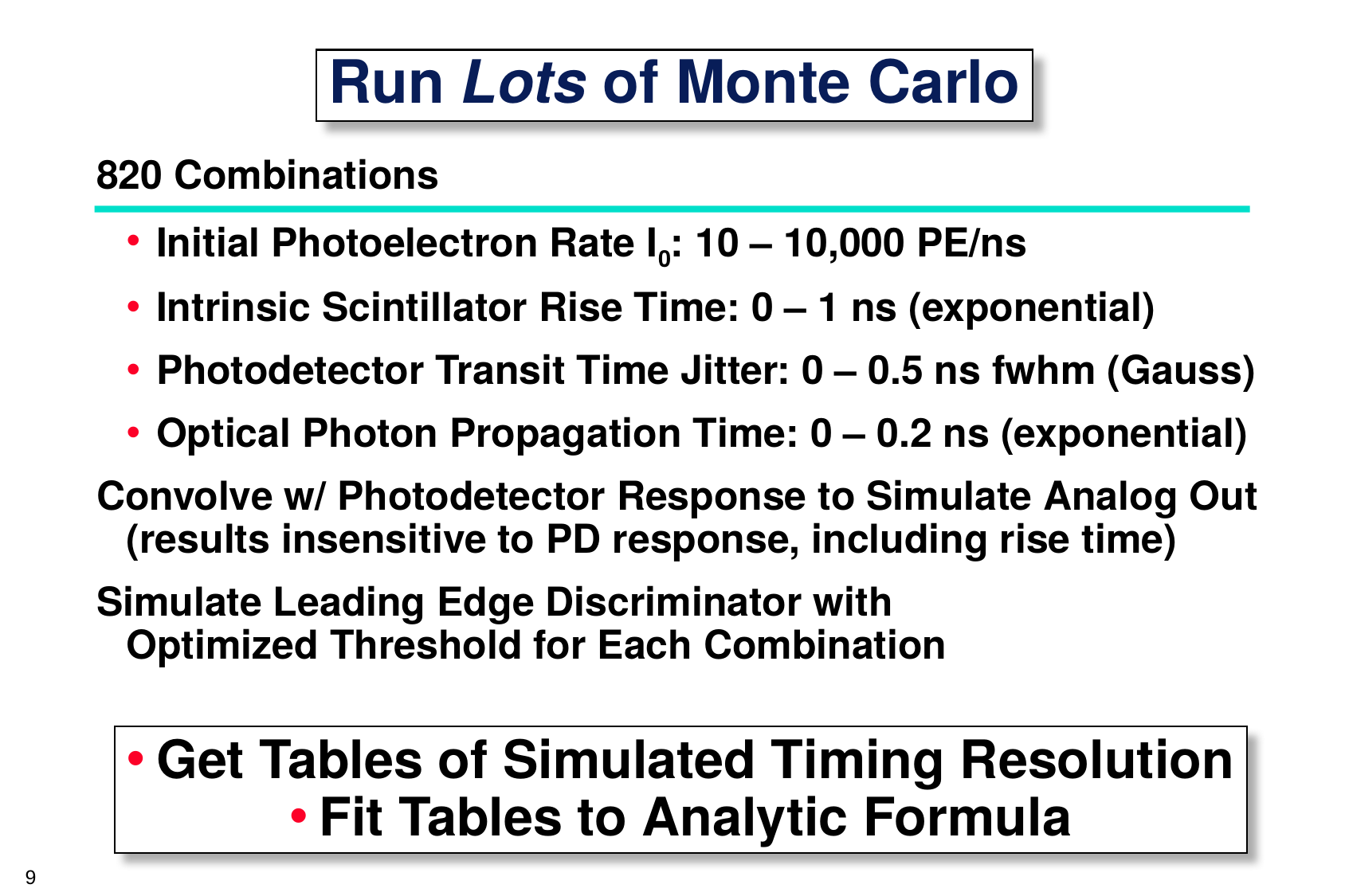

# Run Lots of Monte Carlo
820 Combinations
Initial Photoelectron Rate I0: 10 – 10,000 PE/ns
Intrinsic Scintillator Rise Time: 0 – 1 ns (exponential)
Photodetector Transit Time Jitter: 0 – 0.5 ns fwhm (Gauss)
Optical Photon Propagation Time: 0 – 0.2 ns (exponential)
Convolve w/ Photodetector Response to Simulate Analog Out
(results insensitive to PD response, including rise time)
Simulate Leading Edge Discriminator with
Optimized Threshold for Each Combination

Get Tables of Simulated Timing Resolution
Fit Tables to Analytic Formula
9